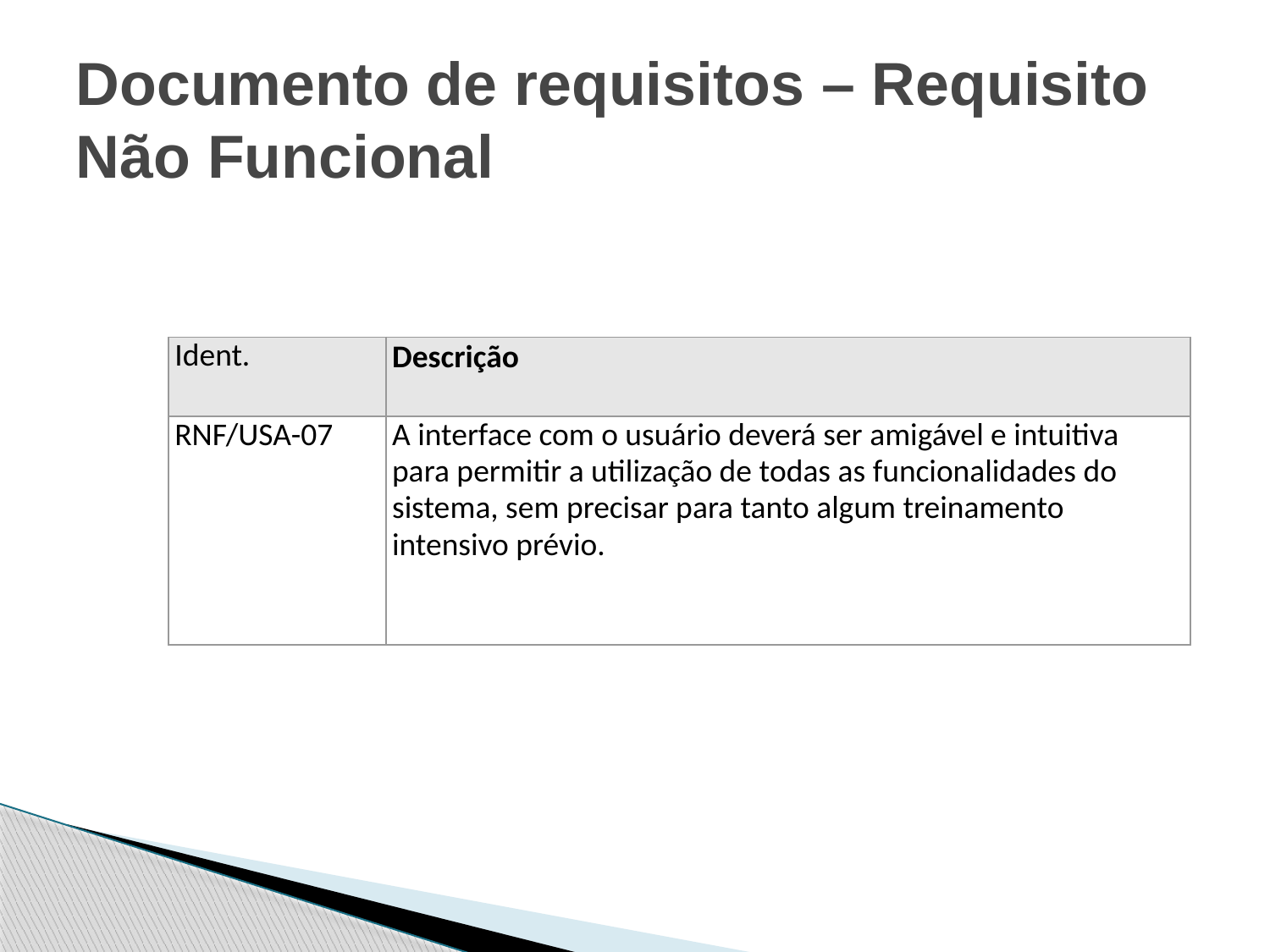

# Documento de requisitos – Requisito Não Funcional
| Ident. | Descrição |
| --- | --- |
| RNF/USA-07 | A interface com o usuário deverá ser amigável e intuitiva para permitir a utilização de todas as funcionalidades do sistema, sem precisar para tanto algum treinamento intensivo prévio. |